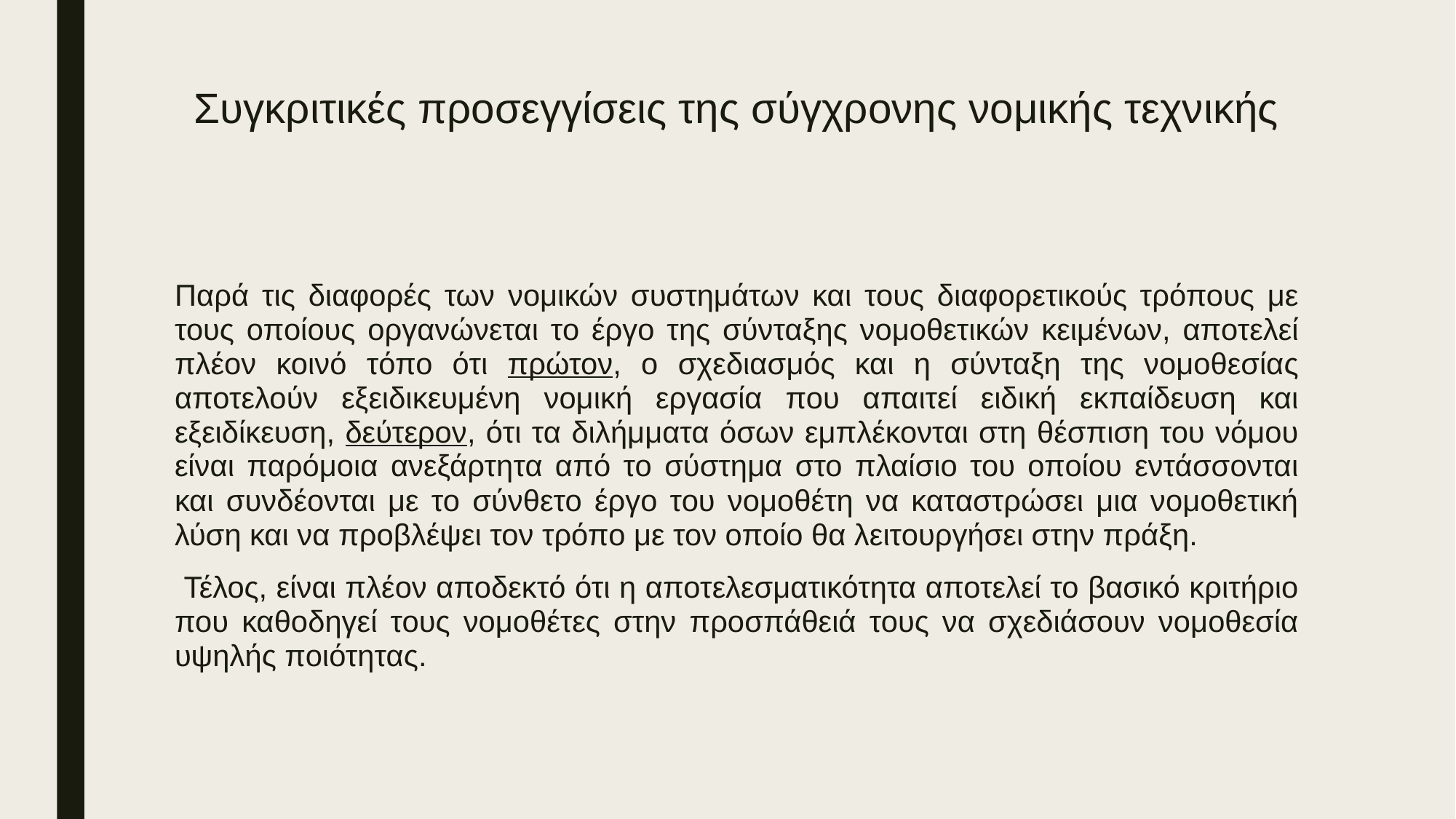

# Συγκριτικές προσεγγίσεις της σύγχρονης νομικής τεχνικής
Παρά τις διαφορές των νομικών συστημάτων και τους διαφορετικούς τρόπους με τους οποίους οργανώνεται το έργο της σύνταξης νομοθετικών κειμένων, αποτελεί πλέον κοινό τόπο ότι πρώτον, ο σχεδιασμός και η σύνταξη της νομοθεσίας αποτελούν εξειδικευμένη νομική εργασία που απαιτεί ειδική εκπαίδευση και εξειδίκευση, δεύτερον, ότι τα διλήμματα όσων εμπλέκονται στη θέσπιση του νόμου είναι παρόμοια ανεξάρτητα από το σύστημα στο πλαίσιο του οποίου εντάσσονται και συνδέονται με το σύνθετο έργο του νομοθέτη να καταστρώσει μια νομοθετική λύση και να προβλέψει τον τρόπο με τον οποίο θα λειτουργήσει στην πράξη.
 Τέλος, είναι πλέον αποδεκτό ότι η αποτελεσματικότητα αποτελεί το βασικό κριτήριο που καθοδηγεί τους νομοθέτες στην προσπάθειά τους να σχεδιάσουν νομοθεσία υψηλής ποιότητας.